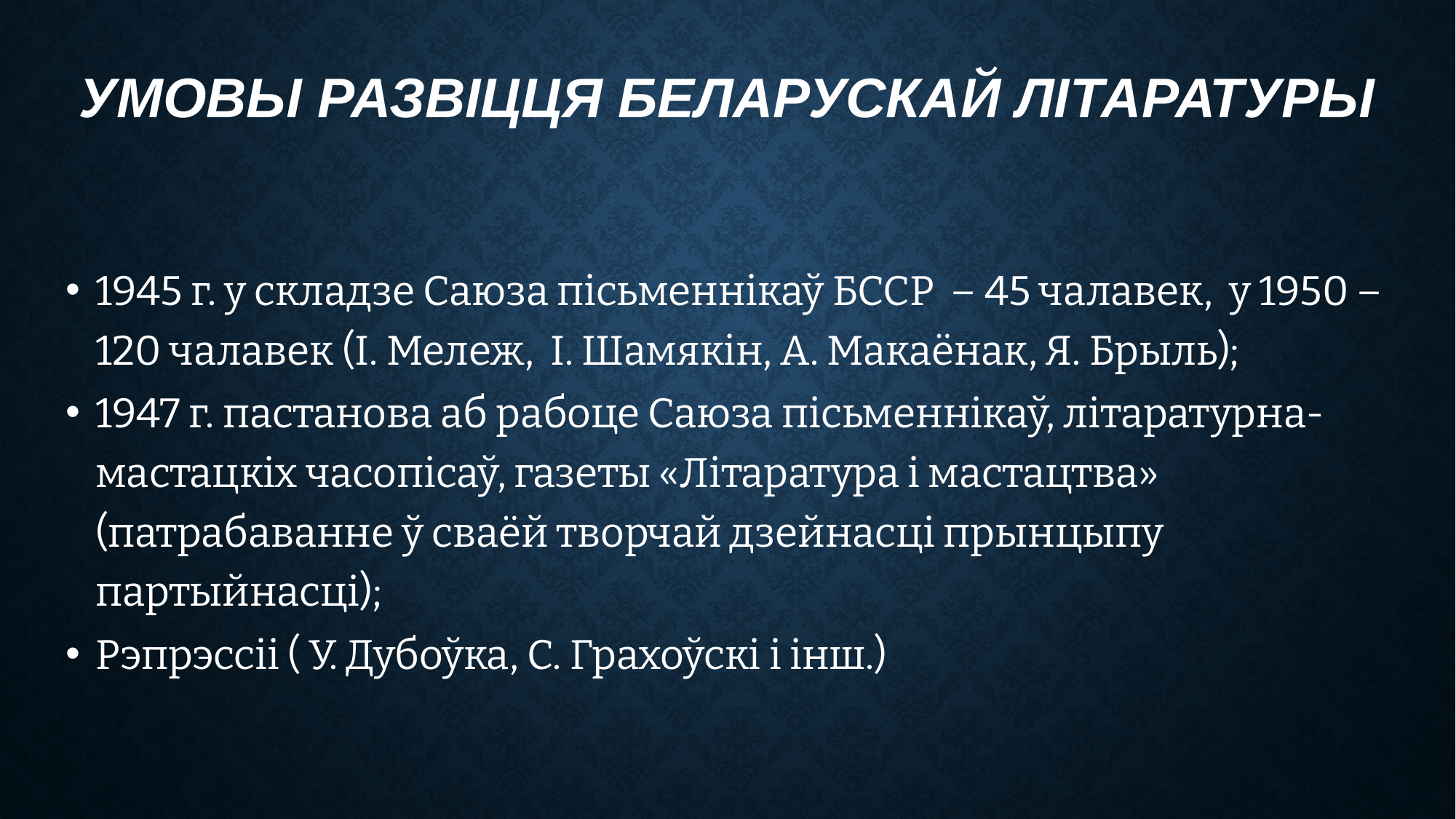

# Умовы развіцця беларускай літаратуры

1945 г. у складзе Саюза пісьменнікаў БССР  – 45 чалавек,  у 1950 – 120 чалавек (І. Мележ,  І. Шамякін, А. Макаёнак, Я. Брыль);
1947 г. пастанова аб рабоце Саюза пісьменнікаў, літаратурна-мастацкіх часопісаў, газеты «Літаратура і мастацтва» (патрабаванне ў сваёй творчай дзейнасці прынцыпу партыйнасці);
Рэпрэссіі ( У. Дубоўка, С. Грахоўскі і інш.)